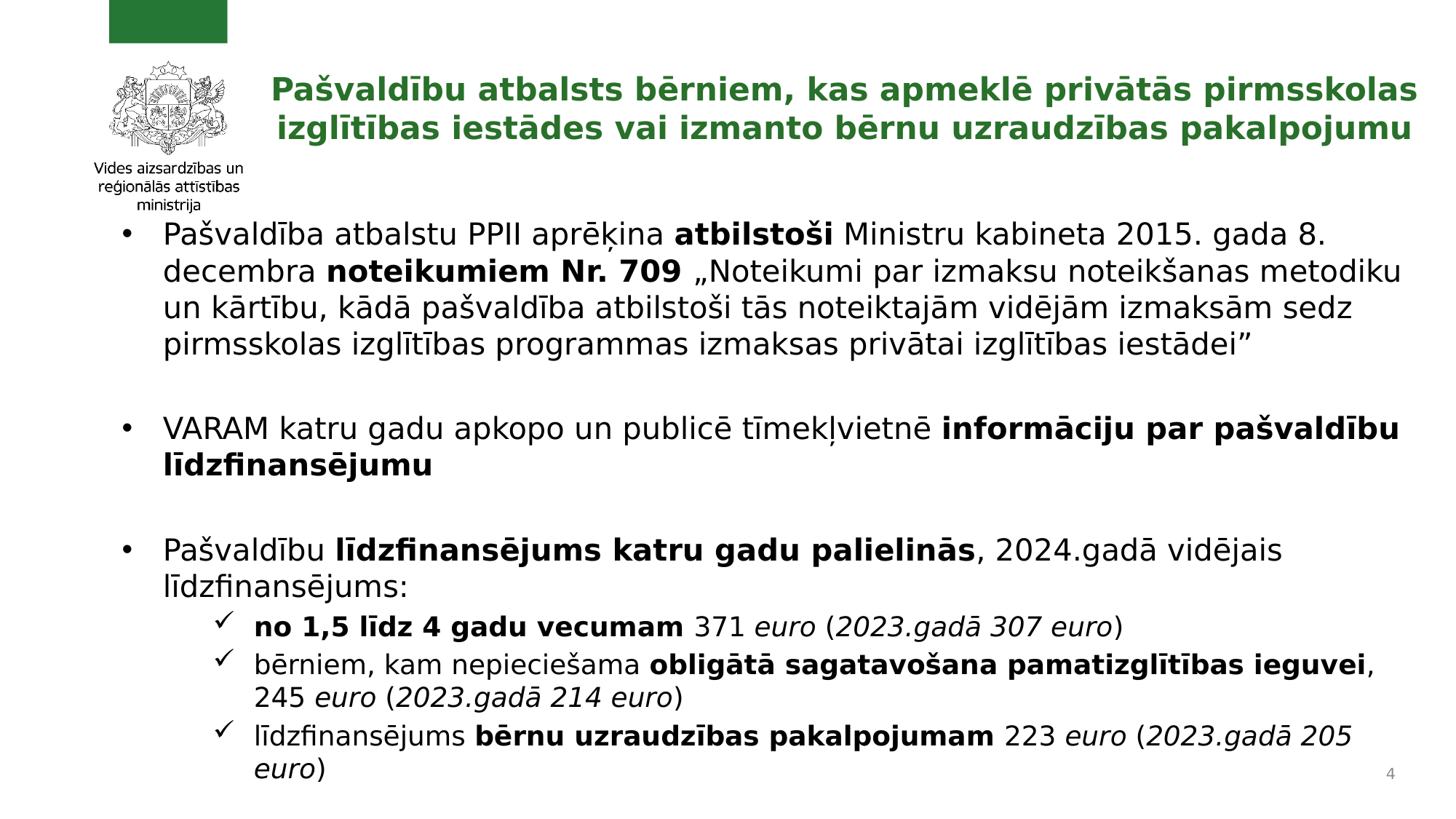

# Pašvaldību atbalsts bērniem, kas apmeklē privātās pirmsskolas izglītības iestādes vai izmanto bērnu uzraudzības pakalpojumu
Pašvaldība atbalstu PPII aprēķina atbilstoši Ministru kabineta 2015. gada 8. decembra noteikumiem Nr. 709 „Noteikumi par izmaksu noteikšanas metodiku un kārtību, kādā pašvaldība atbilstoši tās noteiktajām vidējām izmaksām sedz pirmsskolas izglītības programmas izmaksas privātai izglītības iestādei”

VARAM katru gadu apkopo un publicē tīmekļvietnē informāciju par pašvaldību līdzfinansējumu

Pašvaldību līdzfinansējums katru gadu palielinās, 2024.gadā vidējais līdzfinansējums:
no 1,5 līdz 4 gadu vecumam 371 euro (2023.gadā 307 euro)
bērniem, kam nepieciešama obligātā sagatavošana pamatizglītības ieguvei, 245 euro (2023.gadā 214 euro)
līdzfinansējums bērnu uzraudzības pakalpojumam 223 euro (2023.gadā 205 euro)

4